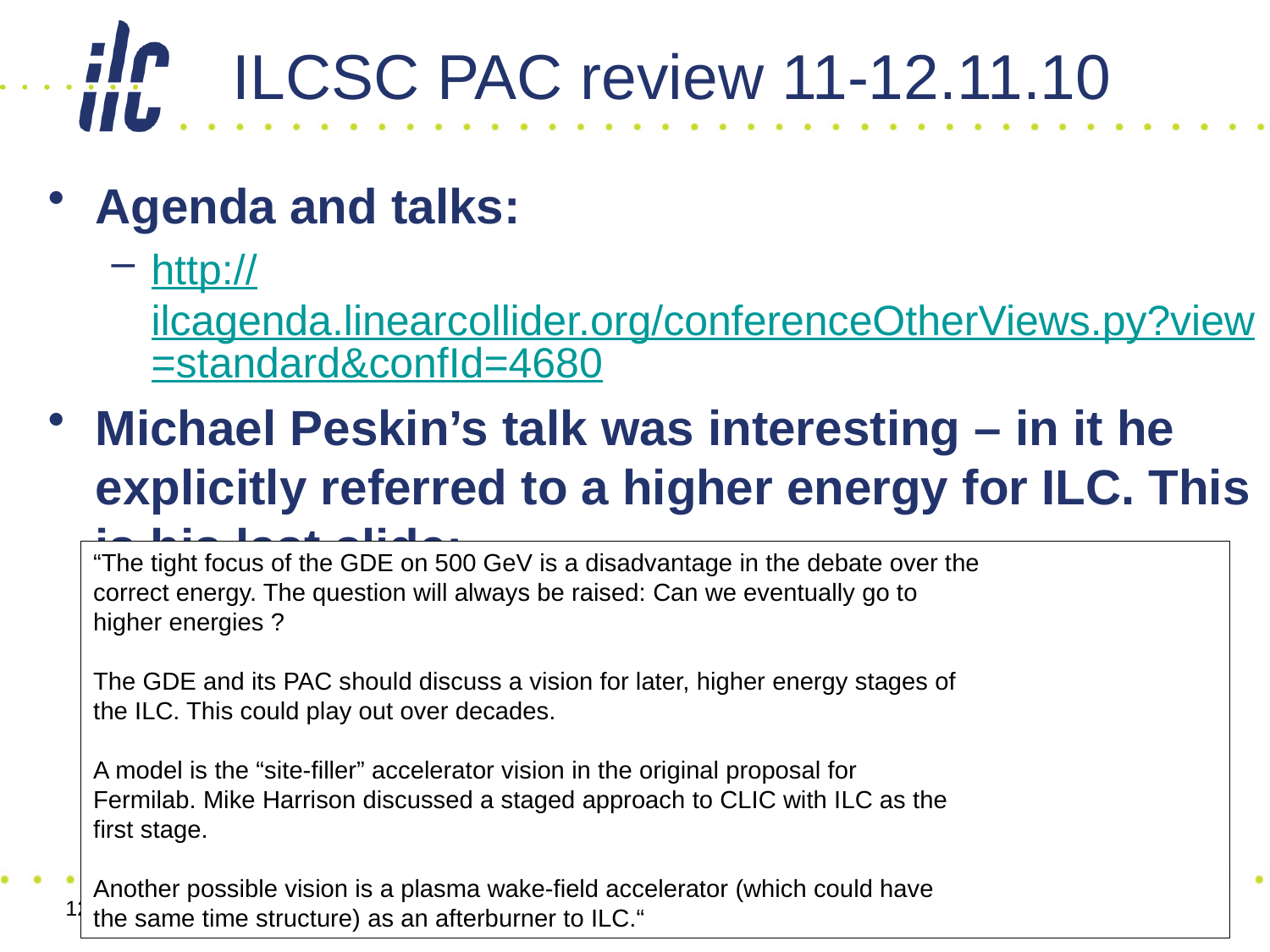

# ILCSC PAC review 11-12.11.10
Agenda and talks:
http://ilcagenda.linearcollider.org/conferenceOtherViews.py?view=standard&confId=4680
Michael Peskin’s talk was interesting – in it he explicitly referred to a higher energy for ILC. This is his last slide:

“The tight focus of the GDE on 500 GeV is a disadvantage in the debate over the
correct energy. The question will always be raised: Can we eventually go to
higher energies ?

The GDE and its PAC should discuss a vision for later, higher energy stages of
the ILC. This could play out over decades.

A model is the “site-filler” accelerator vision in the original proposal for
Fermilab. Mike Harrison discussed a staged approach to CLIC with ILC as the
first stage.

Another possible vision is a plasma wake-field accelerator (which could have
the same time structure) as an afterburner to ILC.“
12/1/2010
PM Report: 32nd Accelerator Systems Technical Area Group Webex Meeting
8